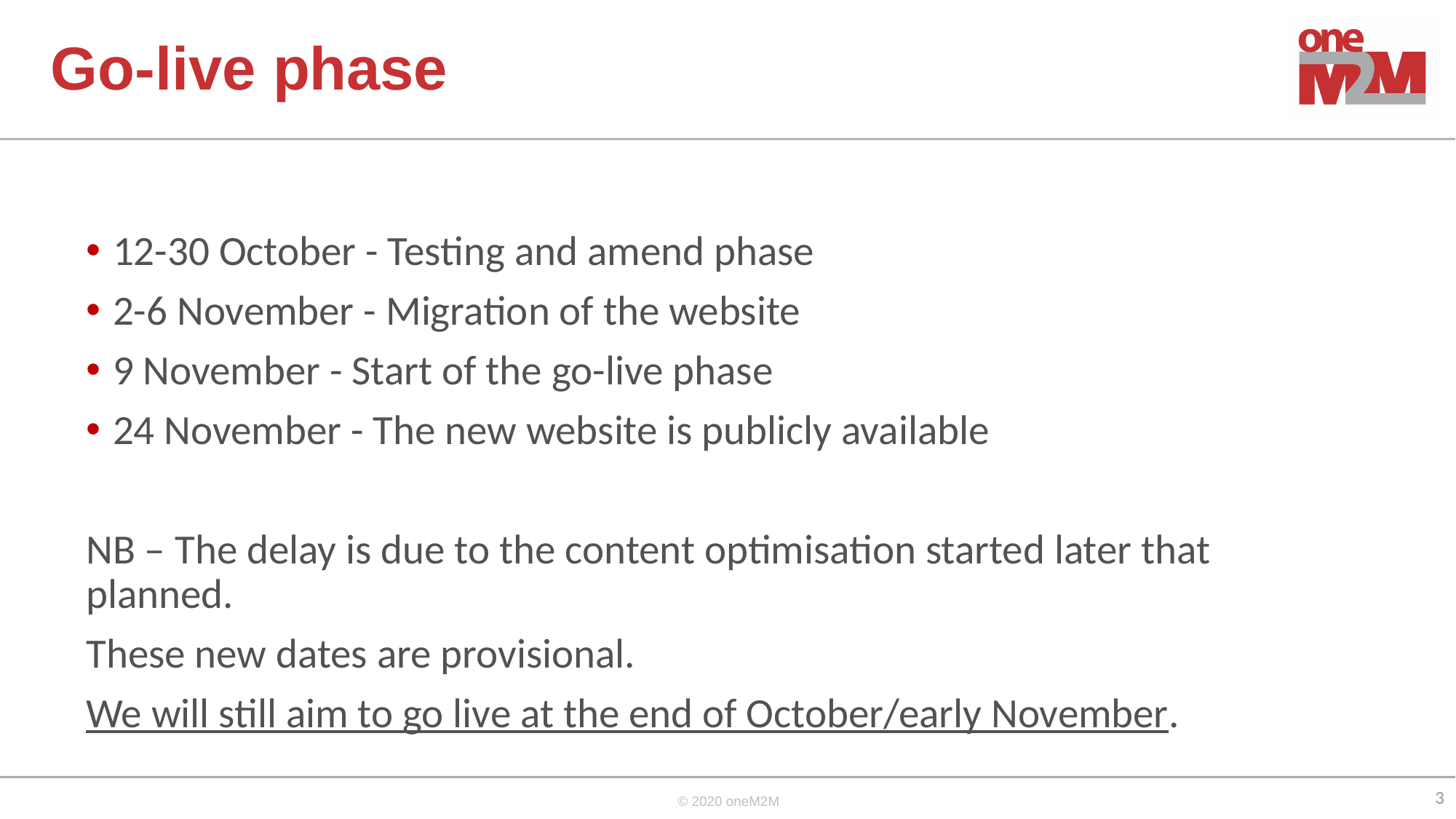

# Go-live phase
12-30 October - Testing and amend phase
2-6 November - Migration of the website
9 November - Start of the go-live phase
24 November - The new website is publicly available

NB – The delay is due to the content optimisation started later that planned.
These new dates are provisional.
We will still aim to go live at the end of October/early November.
3